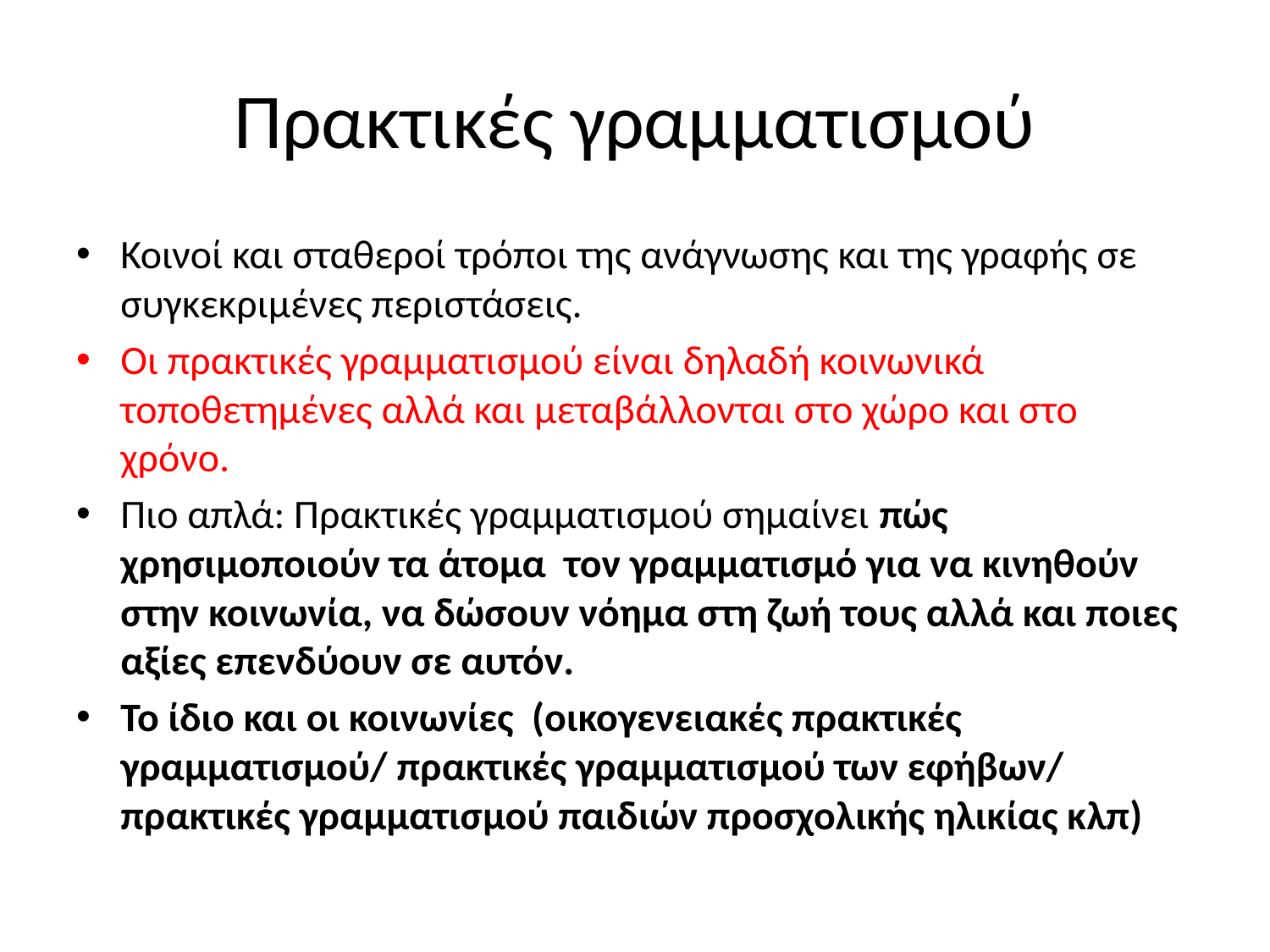

# Πρακτικές γραμματισμού
Κοινοί και σταθεροί τρόποι της ανάγνωσης και της γραφής σε συγκεκριμένες περιστάσεις.
Οι πρακτικές γραμματισμού είναι δηλαδή κοινωνικά τοποθετημένες αλλά και μεταβάλλονται στο χώρο και στο χρόνο.
Πιο απλά: Πρακτικές γραμματισμού σημαίνει πώς χρησιμοποιούν τα άτομα  τον γραμματισμό για να κινηθούν στην κοινωνία, να δώσουν νόημα στη ζωή τους αλλά και ποιες αξίες επενδύουν σε αυτόν.
Το ίδιο και οι κοινωνίες  (οικογενειακές πρακτικές γραμματισμού/ πρακτικές γραμματισμού των εφήβων/ πρακτικές γραμματισμού παιδιών προσχολικής ηλικίας κλπ)